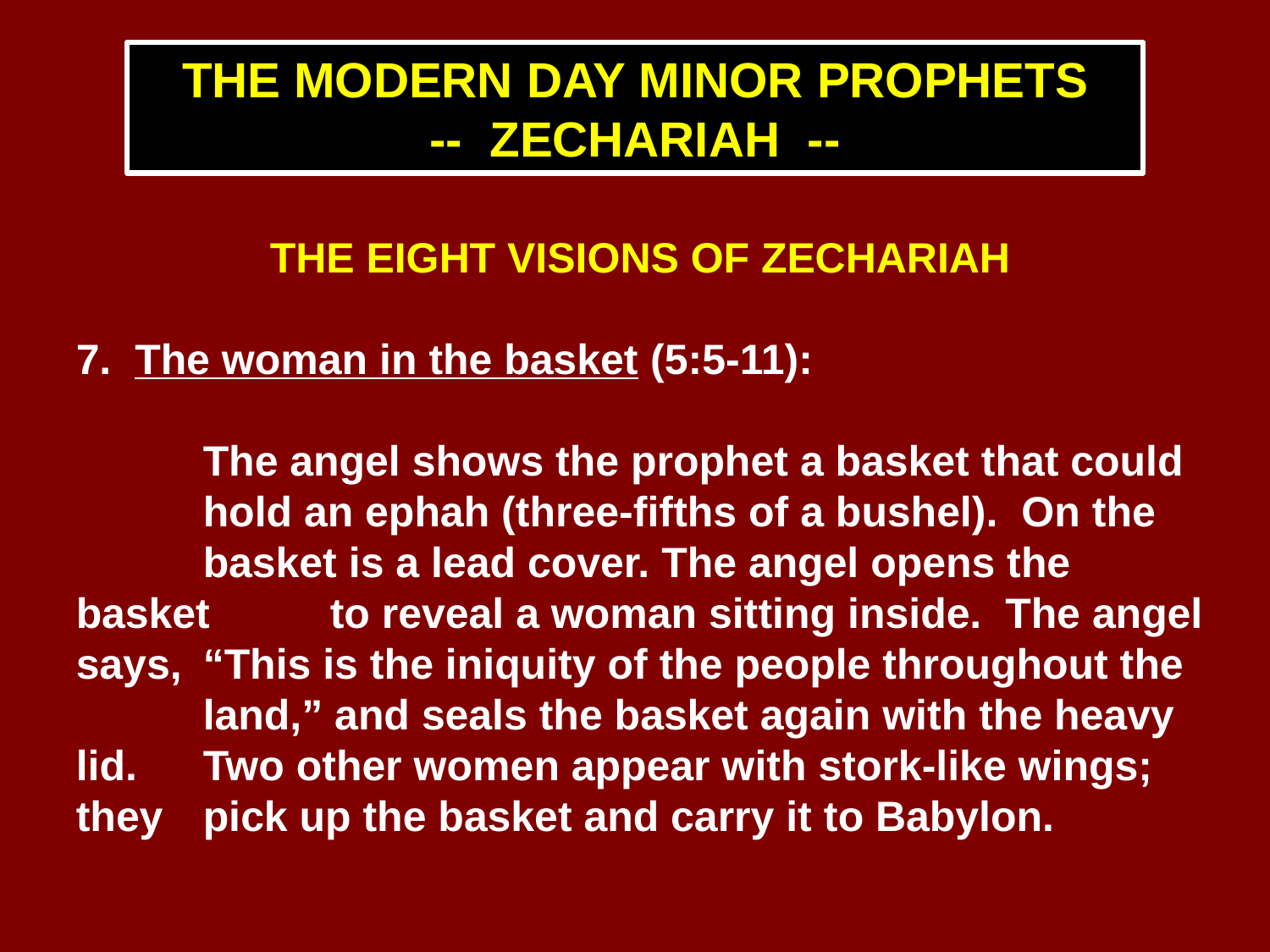

THE MODERN DAY MINOR PROPHETS
--  ZECHARIAH  --
THE EIGHT VISIONS OF ZECHARIAH

7.  The woman in the basket (5:5-11):

	The angel shows the prophet a basket that could 	hold an ephah (three-fifths of a bushel).  On the 	basket is a lead cover. The angel opens the basket 	to reveal a woman sitting inside.  The angel says, 	“This is the iniquity of the people throughout the 	land,” and seals the basket again with the heavy lid.  	Two other women appear with stork-like wings; they 	pick up the basket and carry it to Babylon.